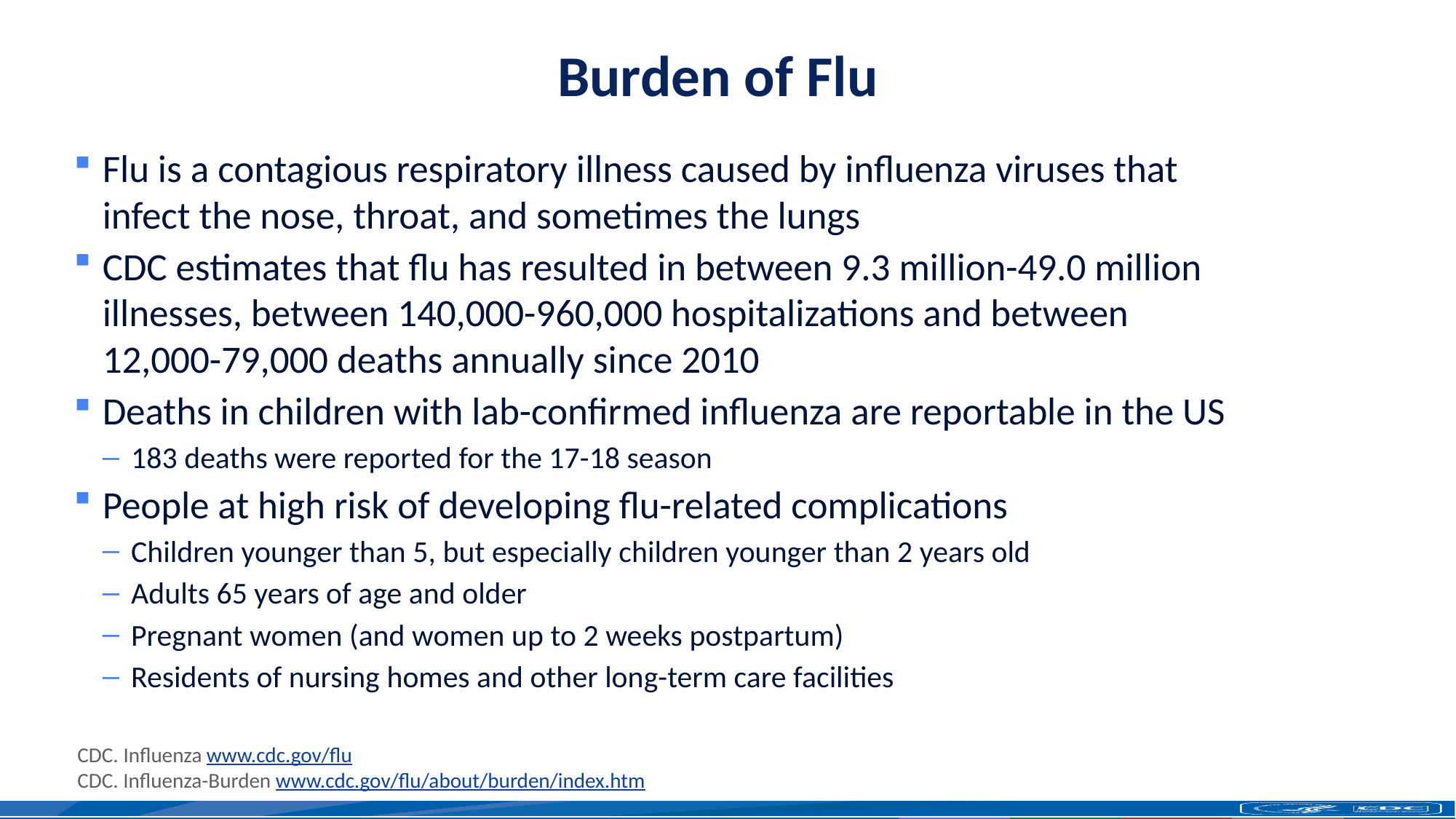

Burden of Flu
Flu is a contagious respiratory illness caused by influenza viruses that infect the nose, throat, and sometimes the lungs
CDC estimates that flu has resulted in between 9.3 million-49.0 million illnesses, between 140,000-960,000 hospitalizations and between 12,000-79,000 deaths annually since 2010
Deaths in children with lab-confirmed influenza are reportable in the US
183 deaths were reported for the 17-18 season
People at high risk of developing flu-related complications
Children younger than 5, but especially children younger than 2 years old
Adults 65 years of age and older
Pregnant women (and women up to 2 weeks postpartum)
Residents of nursing homes and other long-term care facilities
CDC. Influenza www.cdc.gov/flu
CDC. Influenza-Burden www.cdc.gov/flu/about/burden/index.htm